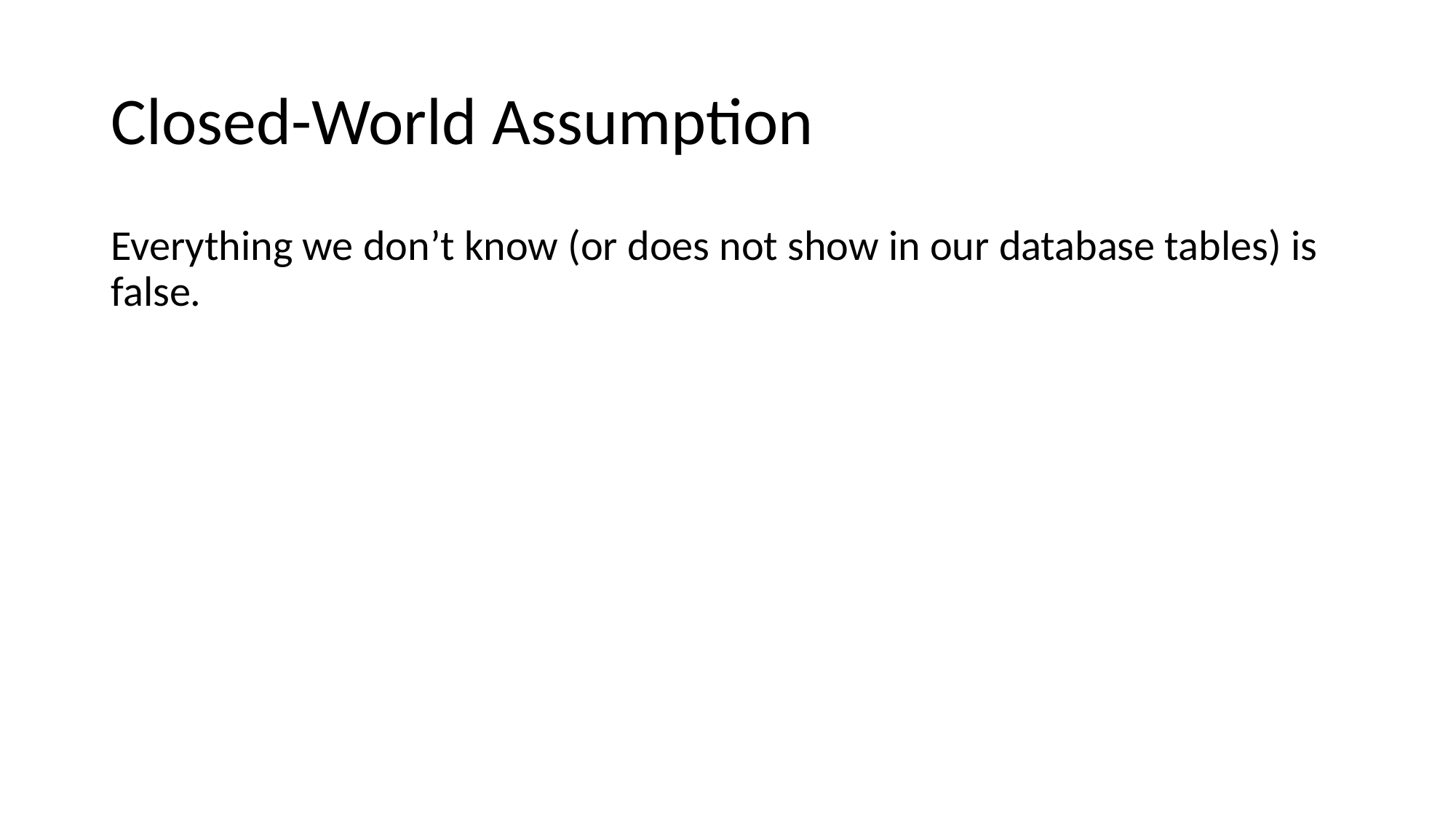

# Closed-World Assumption
Everything we don’t know (or does not show in our database tables) is false.